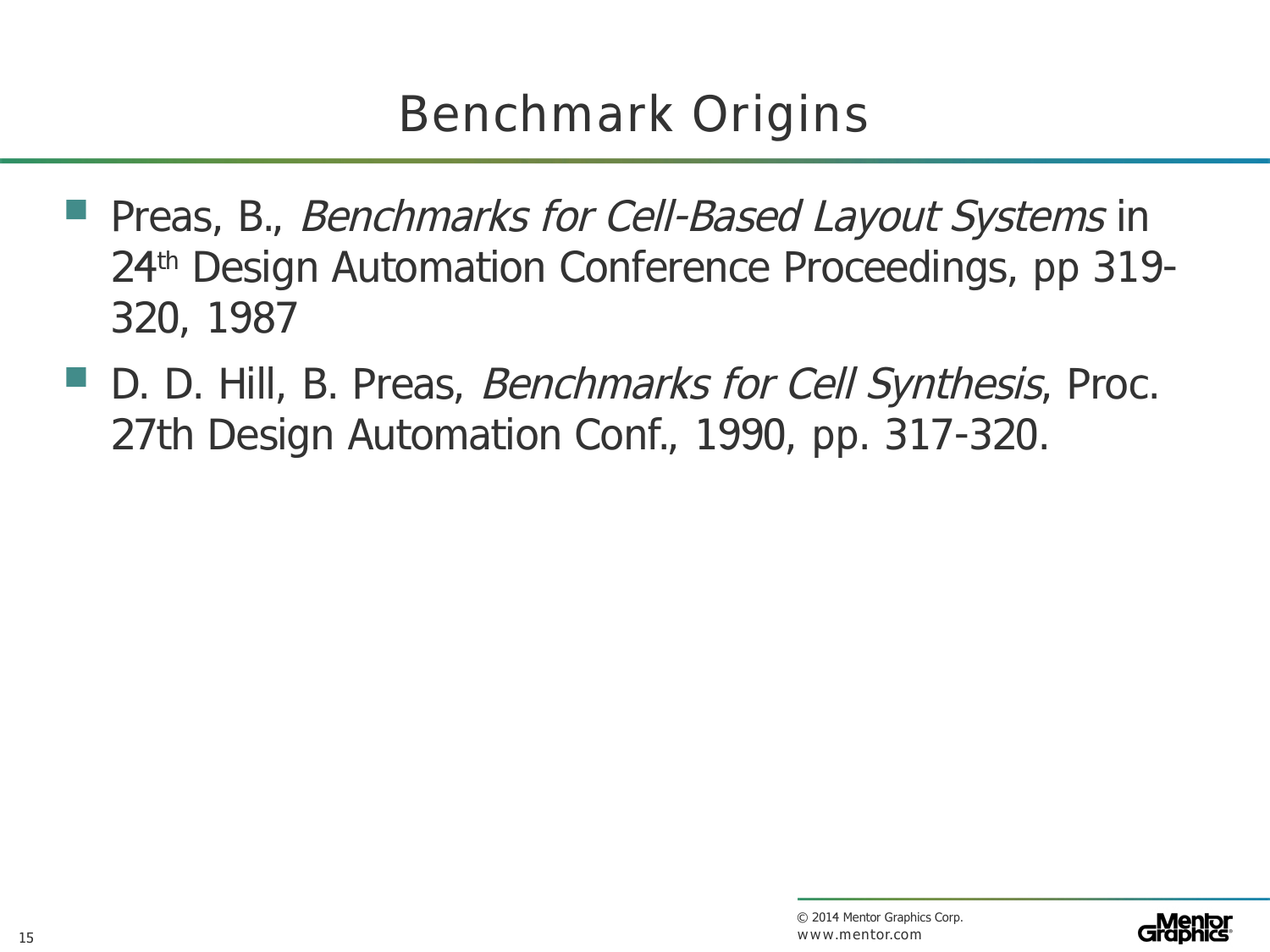

# Benchmark Origins
Preas, B., Benchmarks for Cell-Based Layout Systems in 24th Design Automation Conference Proceedings, pp 319-320, 1987
D. D. Hill, B. Preas, Benchmarks for Cell Synthesis, Proc. 27th Design Automation Conf., 1990, pp. 317-320.
15